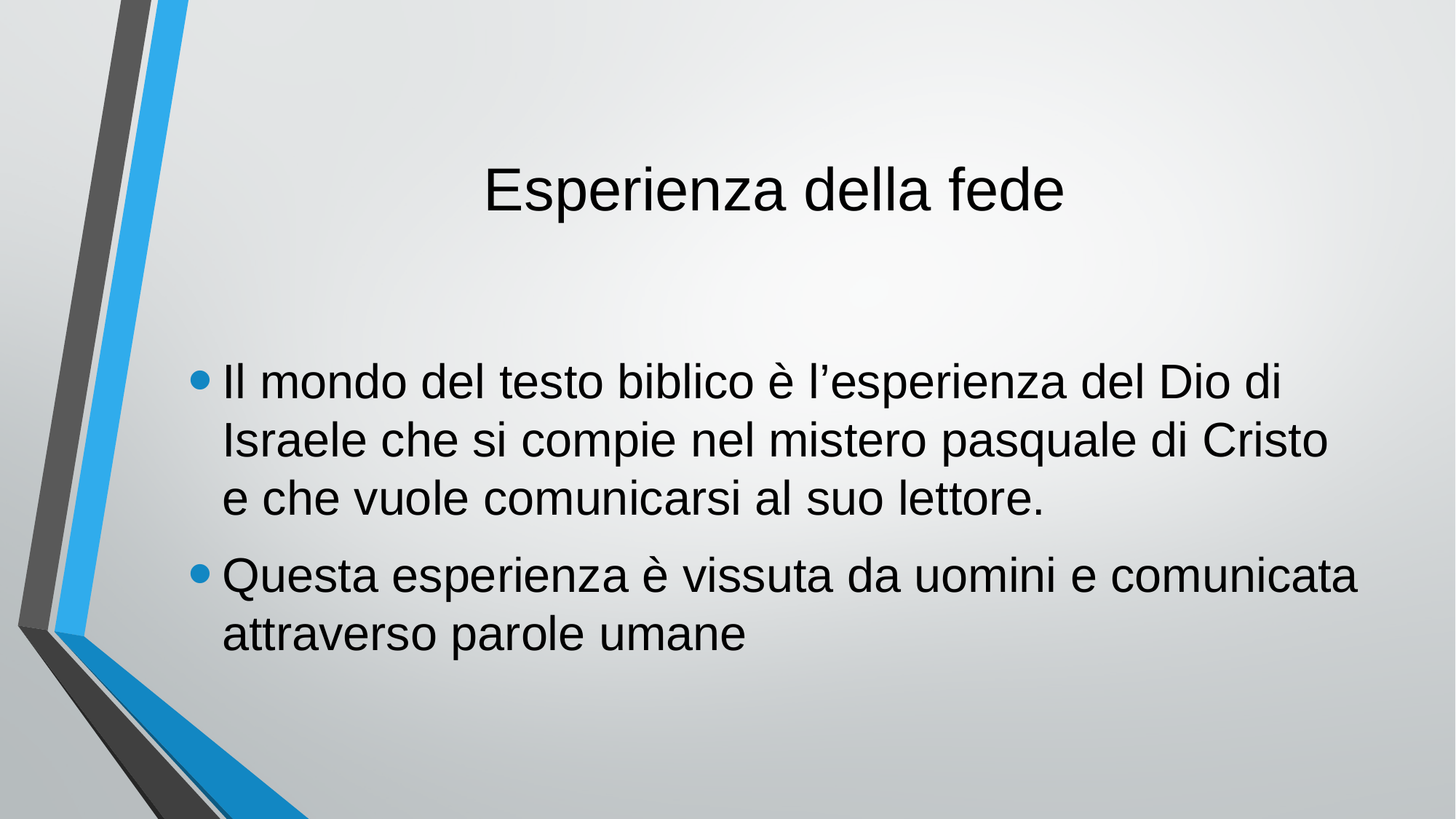

# Esperienza della fede
Il mondo del testo biblico è l’esperienza del Dio di Israele che si compie nel mistero pasquale di Cristo e che vuole comunicarsi al suo lettore.
Questa esperienza è vissuta da uomini e comunicata attraverso parole umane